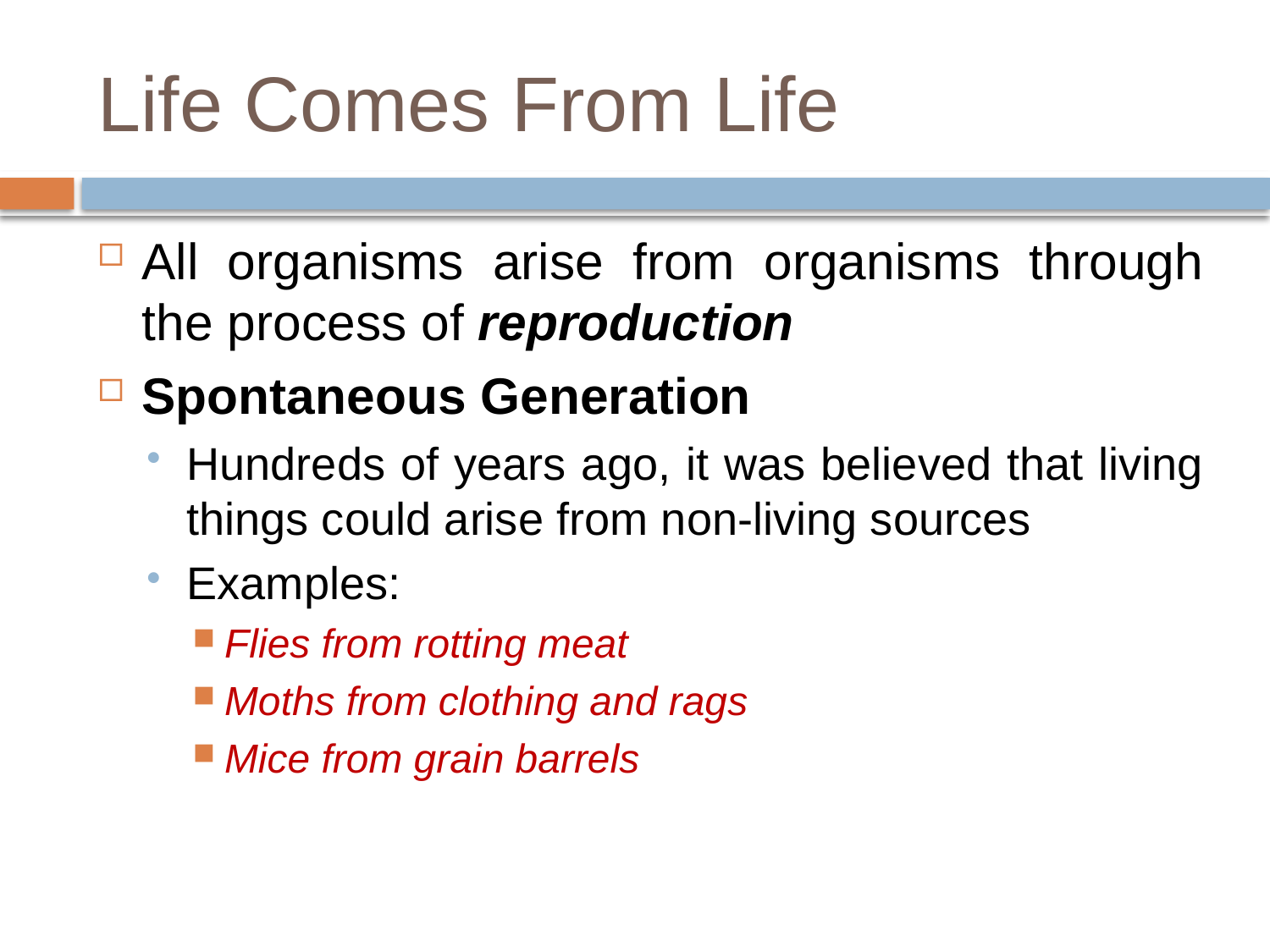

# Life Comes From Life
All organisms arise from organisms through the process of reproduction
Spontaneous Generation
Hundreds of years ago, it was believed that living things could arise from non-living sources
Examples:
Flies from rotting meat
Moths from clothing and rags
Mice from grain barrels